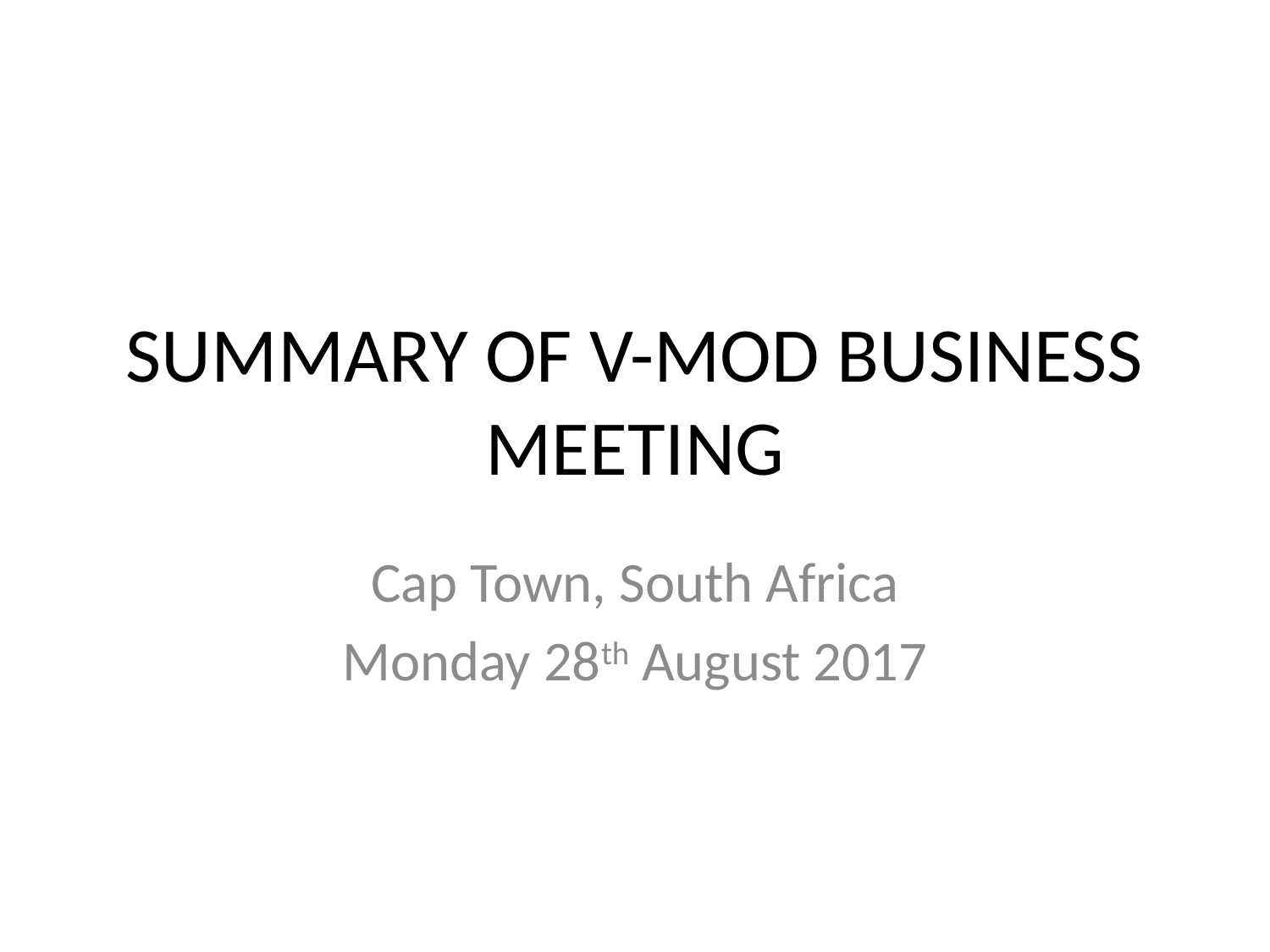

# SUMMARY OF V-MOD BUSINESS MEETING
Cap Town, South Africa
Monday 28th August 2017